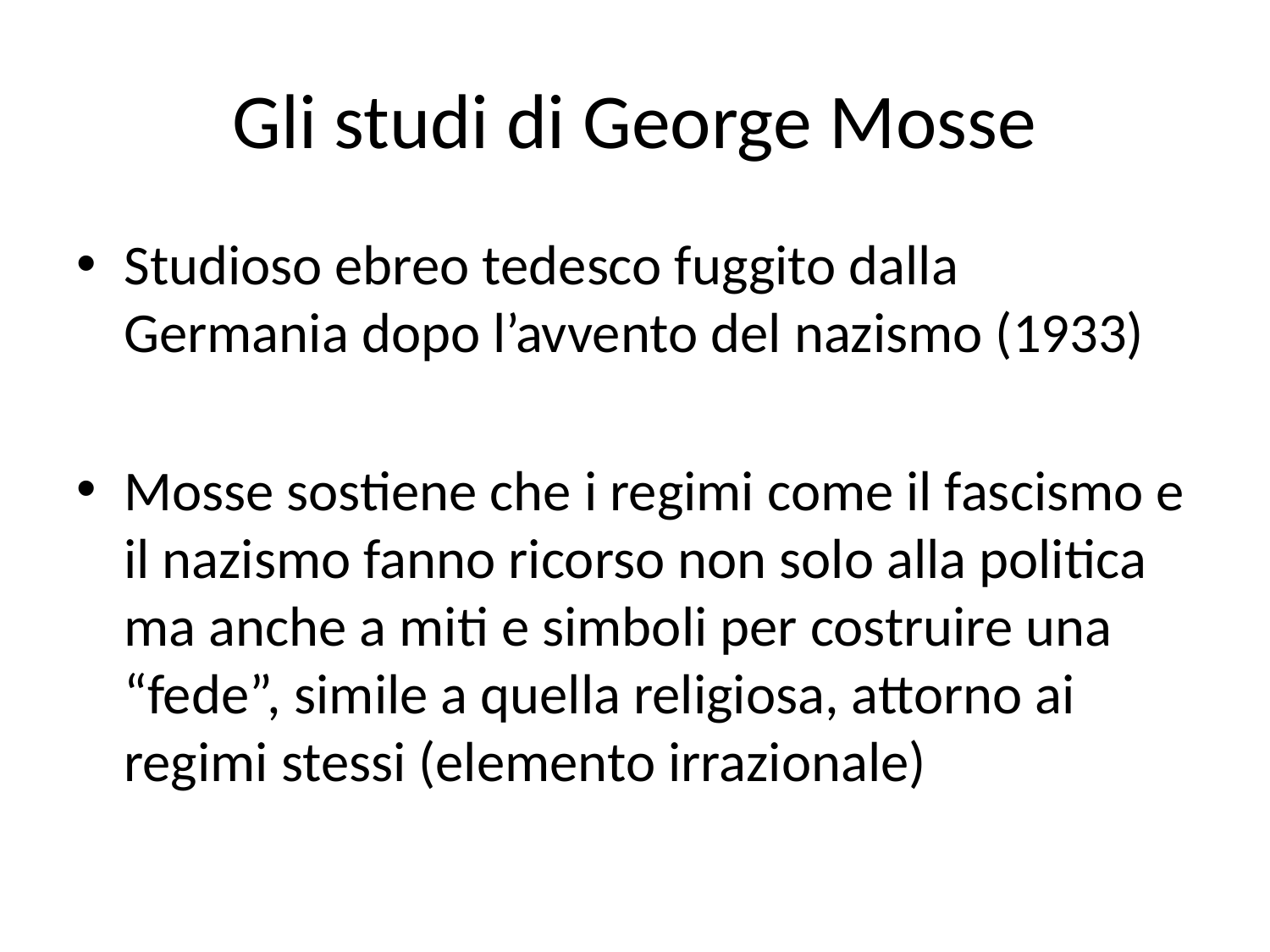

# Gli studi di George Mosse
Studioso ebreo tedesco fuggito dalla Germania dopo l’avvento del nazismo (1933)

Mosse sostiene che i regimi come il fascismo e il nazismo fanno ricorso non solo alla politica ma anche a miti e simboli per costruire una “fede”, simile a quella religiosa, attorno ai regimi stessi (elemento irrazionale)